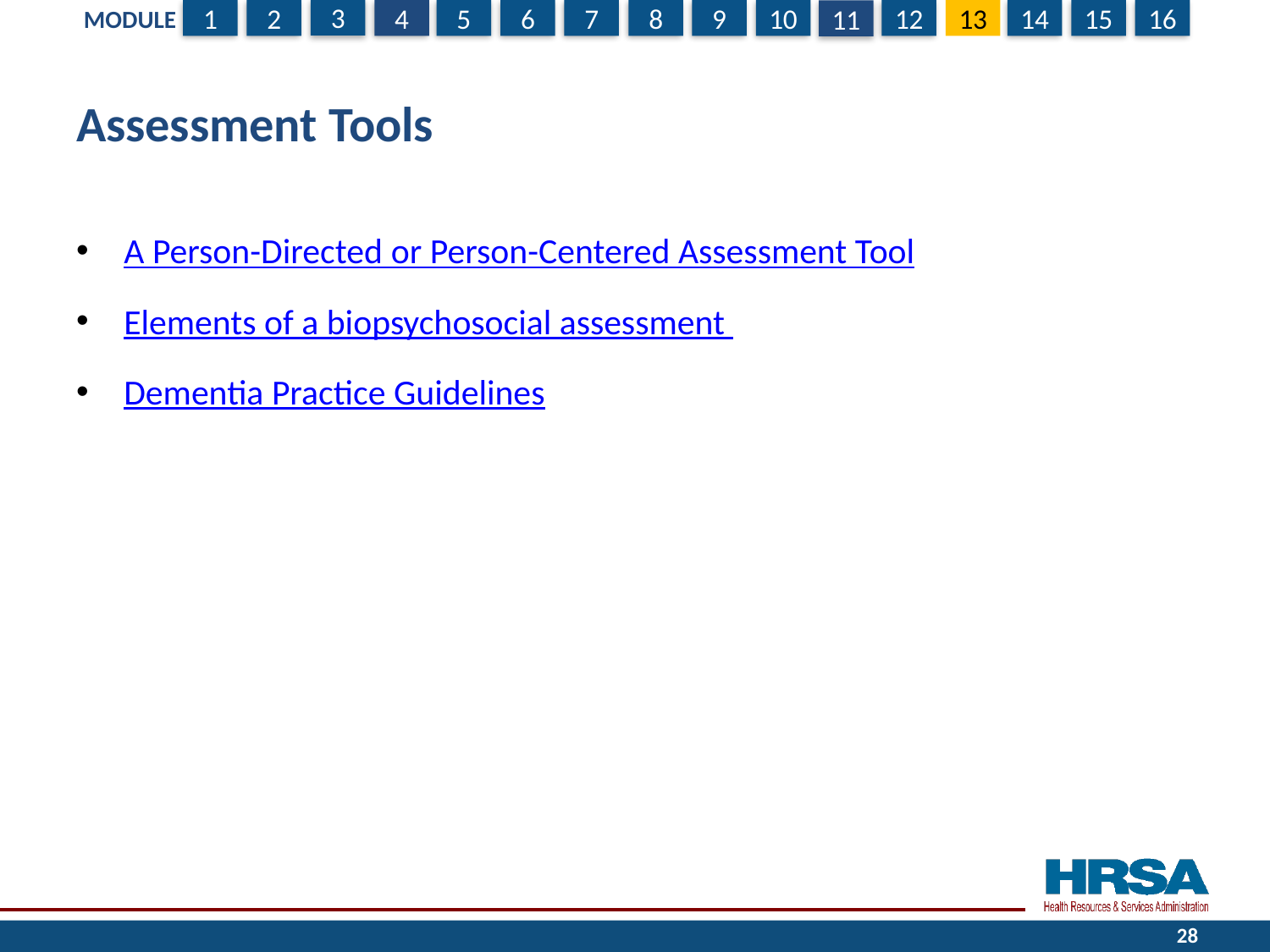

# Assessment Tools
A Person-Directed or Person-Centered Assessment Tool
Elements of a biopsychosocial assessment
Dementia Practice Guidelines